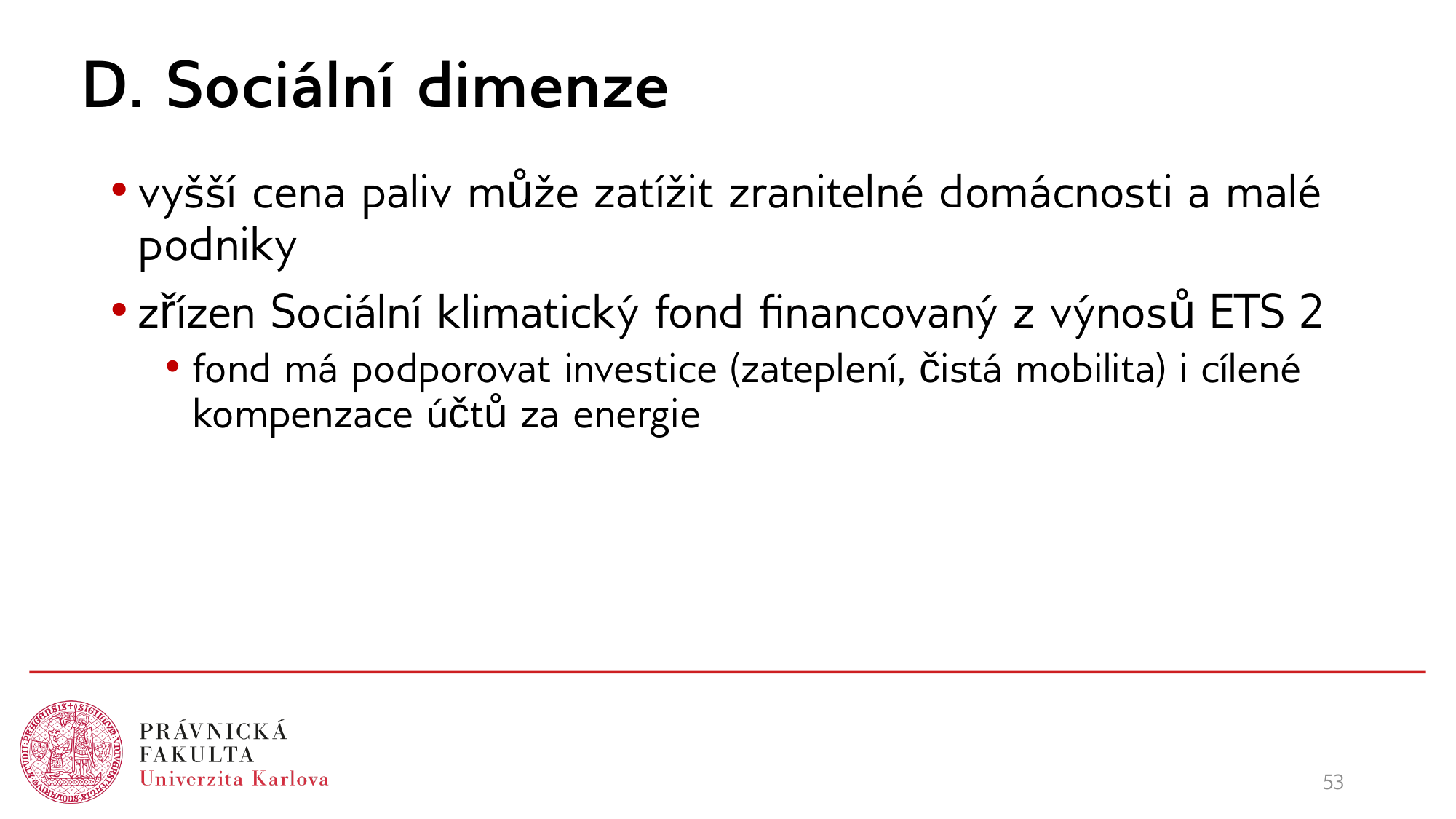

# D. Sociální dimenze
vyšší cena paliv může zatížit zranitelné domácnosti a malé podniky
zřízen Sociální klimatický fond financovaný z výnosů ETS 2
fond má podporovat investice (zateplení, čistá mobilita) i cílené kompenzace účtů za energie

53